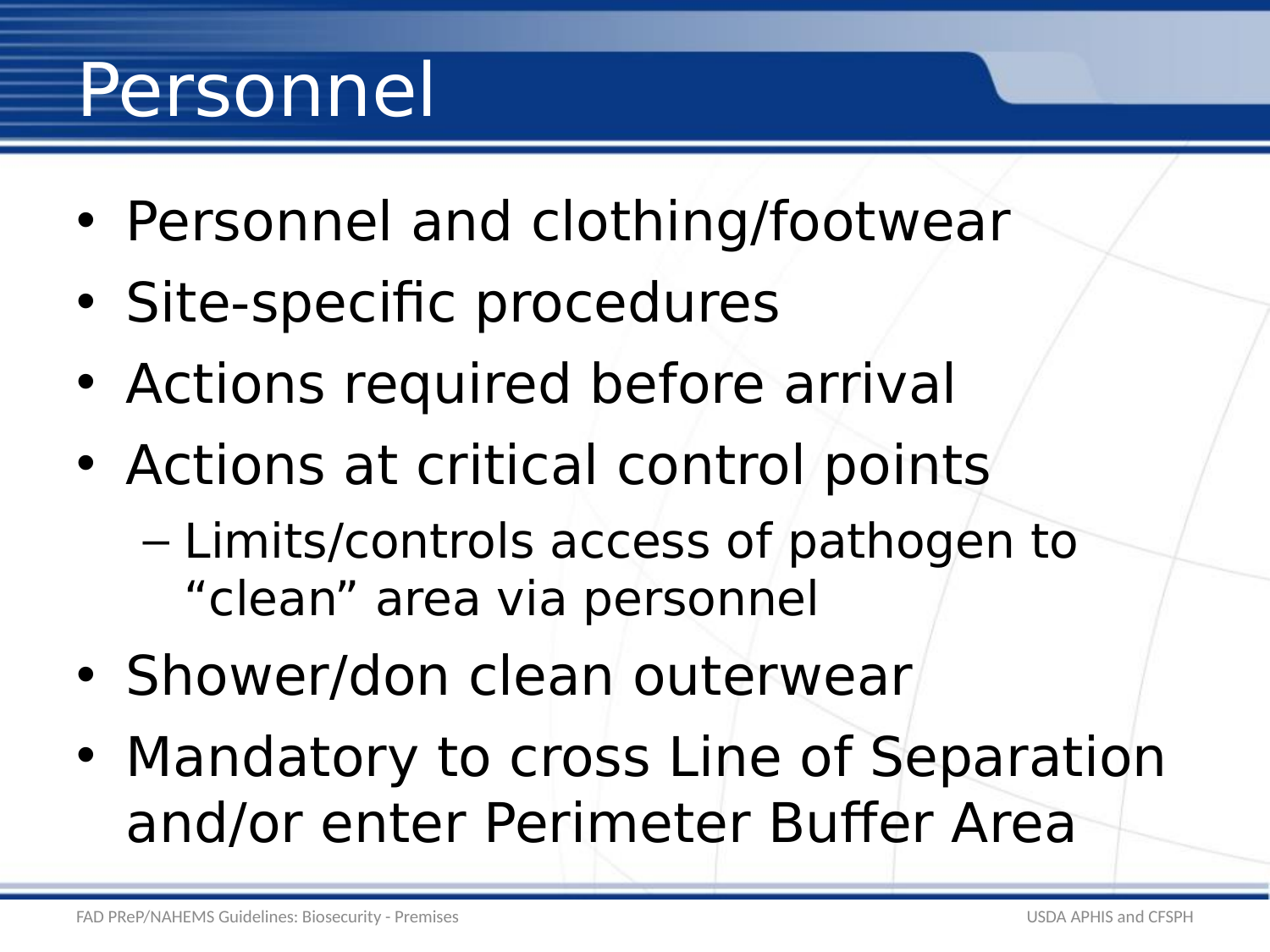

# Personnel
Personnel and clothing/footwear
Site-specific procedures
Actions required before arrival
Actions at critical control points
Limits/controls access of pathogen to “clean” area via personnel
Shower/don clean outerwear
Mandatory to cross Line of Separation and/or enter Perimeter Buffer Area

FAD PReP/NAHEMS Guidelines: Biosecurity - Premises
USDA APHIS and CFSPH